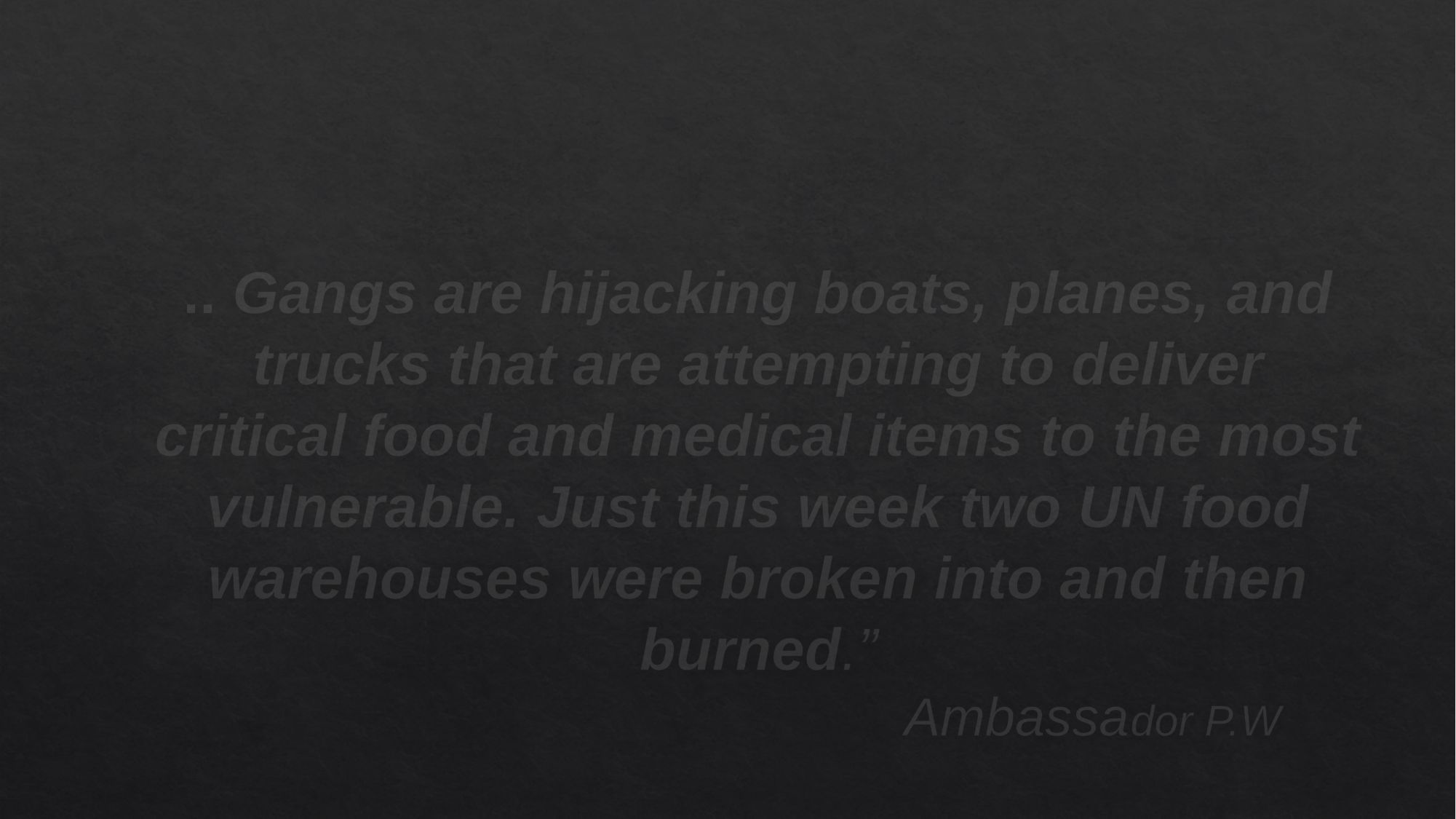

# .. Gangs are hijacking boats, planes, and trucks that are attempting to deliver critical food and medical items to the most vulnerable. Just this week two UN food warehouses were broken into and then burned.” Ambassador P.W